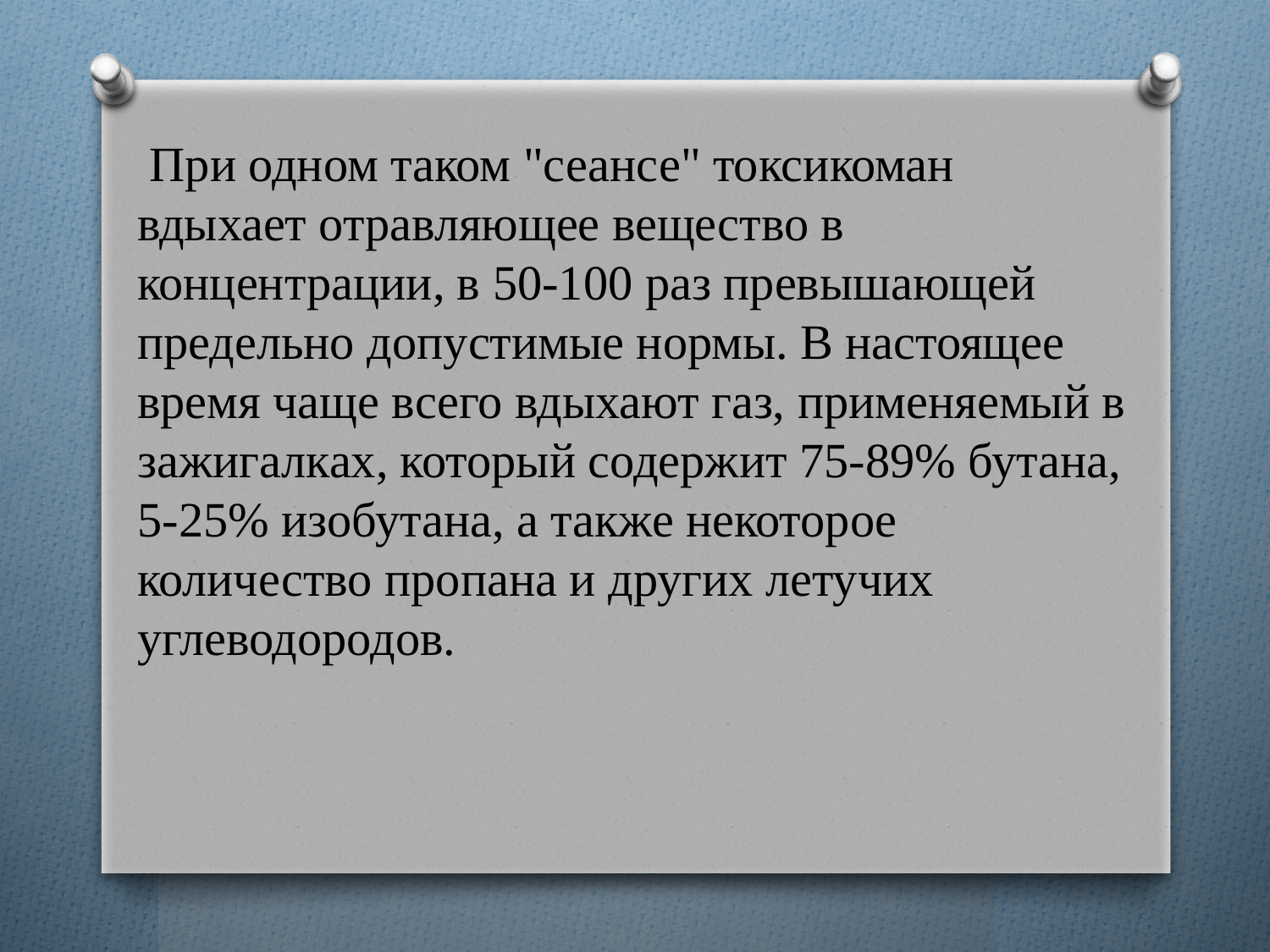

При одном таком "сеансе" токсикоман вдыхает отравляющее вещество в концентрации, в 50-100 раз превышающей предельно допустимые нормы. В настоящее время чаще всего вдыхают газ, применяемый в зажигалках, который содержит 75-89% бутана, 5-25% изобутана, а также некоторое количество пропана и других летучих углеводородов.